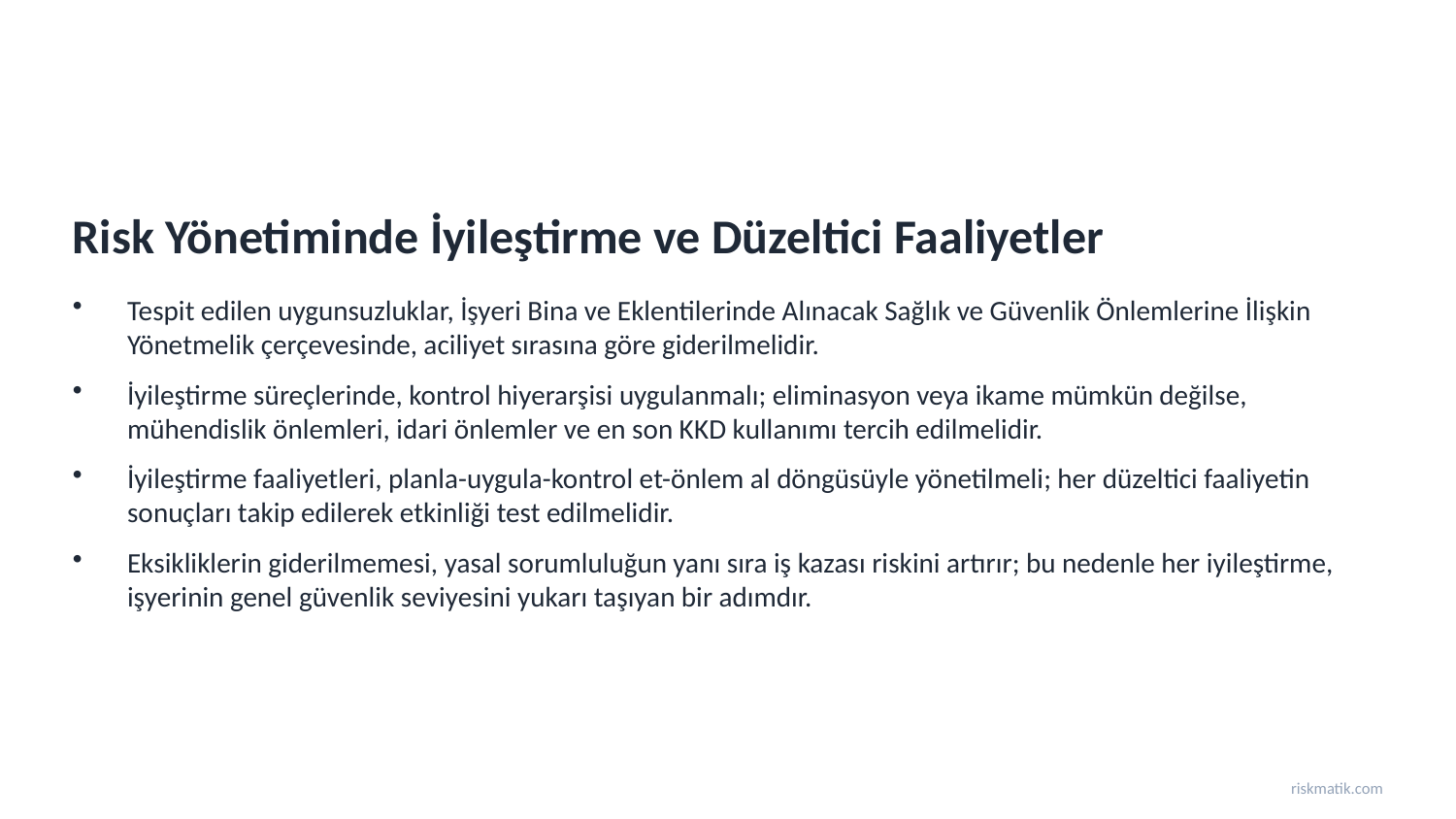

Risk Yönetiminde İyileştirme ve Düzeltici Faaliyetler
Tespit edilen uygunsuzluklar, İşyeri Bina ve Eklentilerinde Alınacak Sağlık ve Güvenlik Önlemlerine İlişkin Yönetmelik çerçevesinde, aciliyet sırasına göre giderilmelidir.
İyileştirme süreçlerinde, kontrol hiyerarşisi uygulanmalı; eliminasyon veya ikame mümkün değilse, mühendislik önlemleri, idari önlemler ve en son KKD kullanımı tercih edilmelidir.
İyileştirme faaliyetleri, planla-uygula-kontrol et-önlem al döngüsüyle yönetilmeli; her düzeltici faaliyetin sonuçları takip edilerek etkinliği test edilmelidir.
Eksikliklerin giderilmemesi, yasal sorumluluğun yanı sıra iş kazası riskini artırır; bu nedenle her iyileştirme, işyerinin genel güvenlik seviyesini yukarı taşıyan bir adımdır.
riskmatik.com